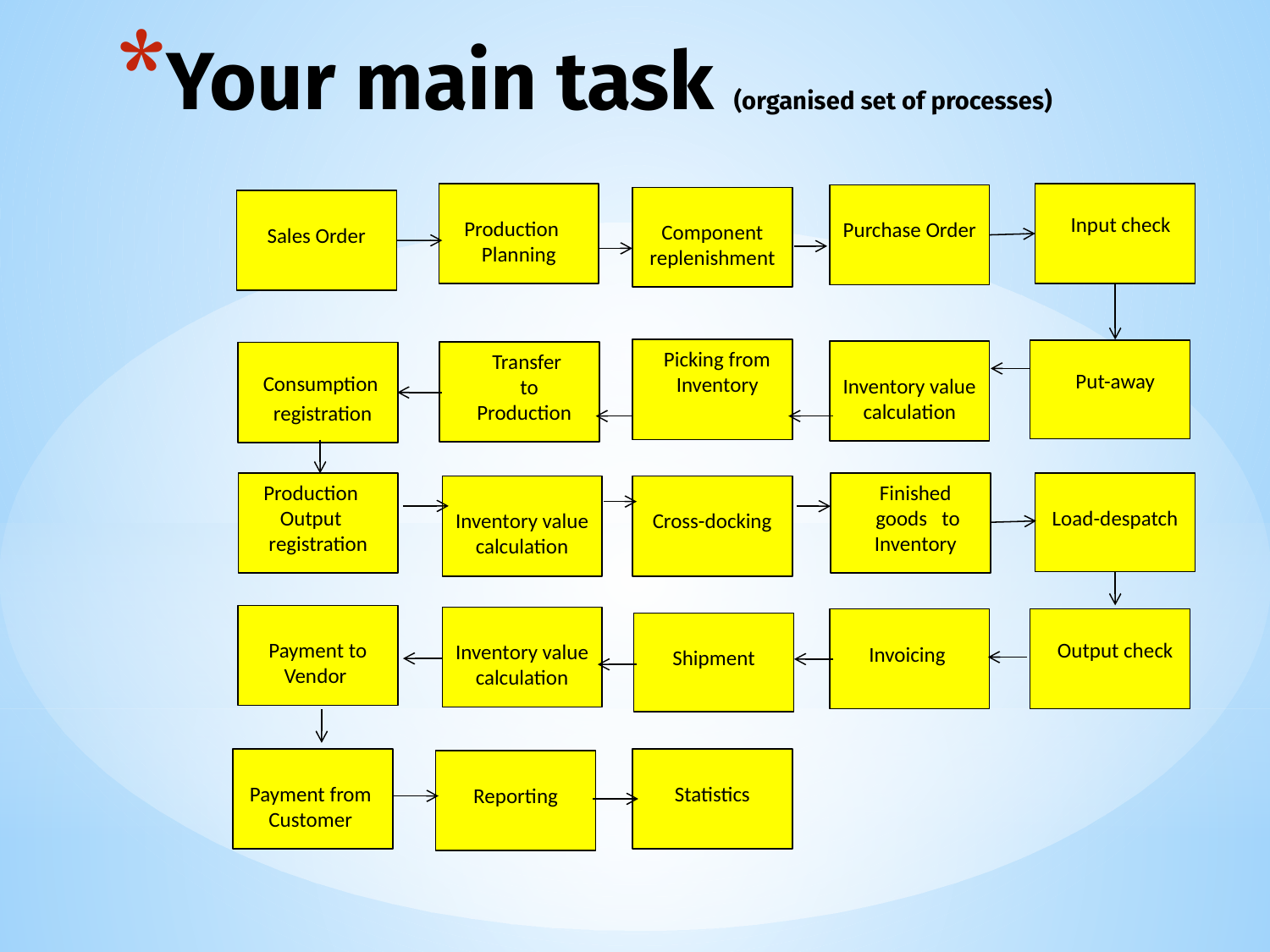

# Your main task (organised set of processes)

Production    Planning
 Input check

Purchase Order

Component replenishment

Sales Order

   Picking from
   Inventory

 Put-away

Inventory value
calculation

    Transfer
    to
   Production

 Consumption    registration
Production    Output    registration
   Finished
   goods   to
   Inventory

Load-despatch

Inventory value
calculation

Cross-docking

Payment to
Vendor

Inventory value
calculation

Invoicing
 Output check

Shipment

Payment from
Customer

Statistics

Reporting